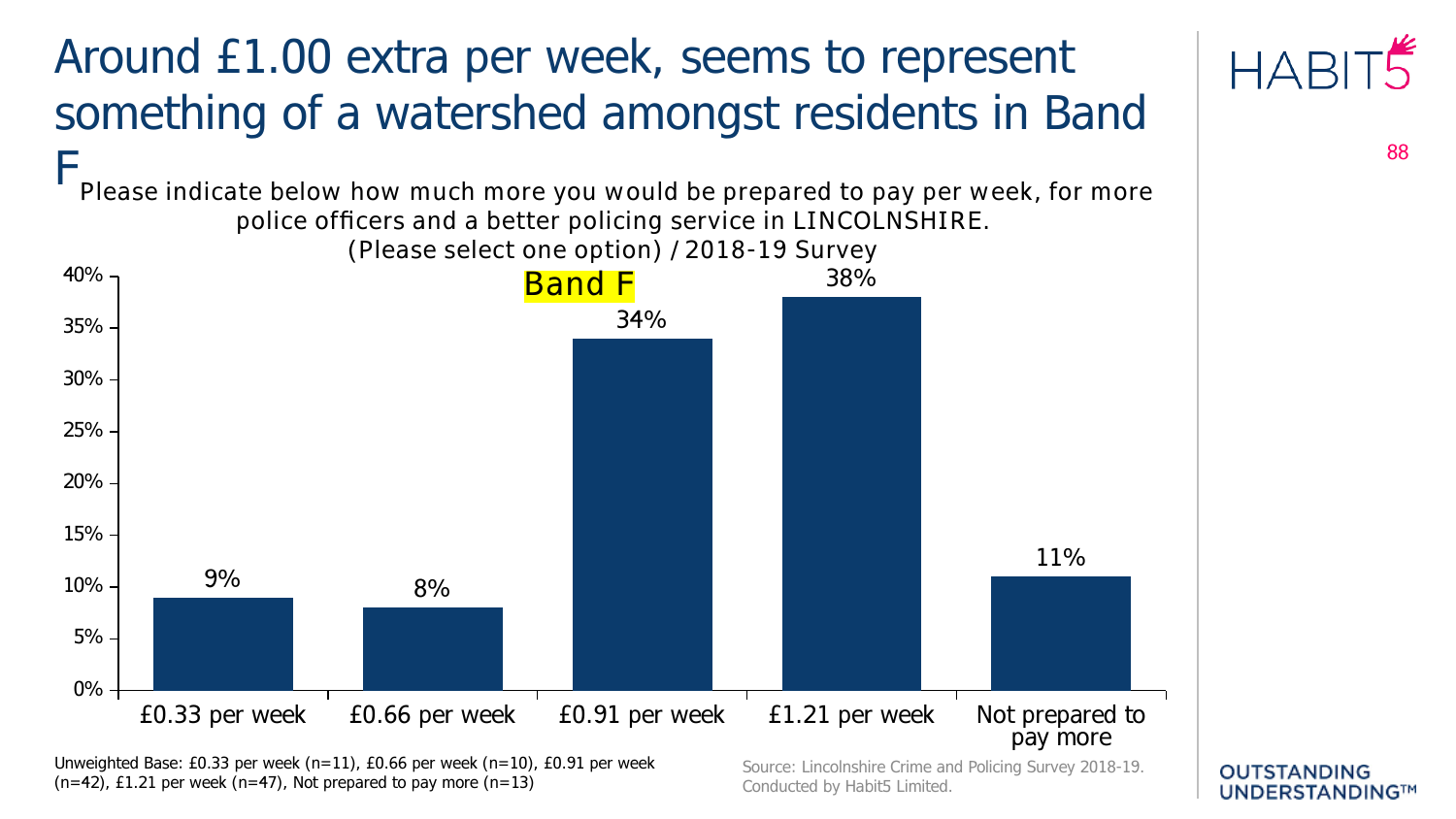

Around £1.00 extra per week, seems to represent something of a watershed amongst residents in Band F
88
Please indicate below how much more you would be prepared to pay per week, for more police officers and a better policing service in LINCOLNSHIRE.
(Please select one option) /2018-19 Survey
Band F

### Chart

| Category | 2018 |
|---|---|
| £0.33 per week | 0.09 |
| £0.66 per week | 0.08 |
| £0.91 per week | 0.34 |
| £1.21 per week | 0.38 |
| Not prepared to pay more | 0.11 |
Unweighted Base: £0.33 per week (n=11), £0.66 per week (n=10), £0.91 per week (n=42), £1.21 per week (n=47), Not prepared to pay more (n=13)
Source: Lincolnshire Crime and Policing Survey 2018-19. Conducted by Habit5 Limited.